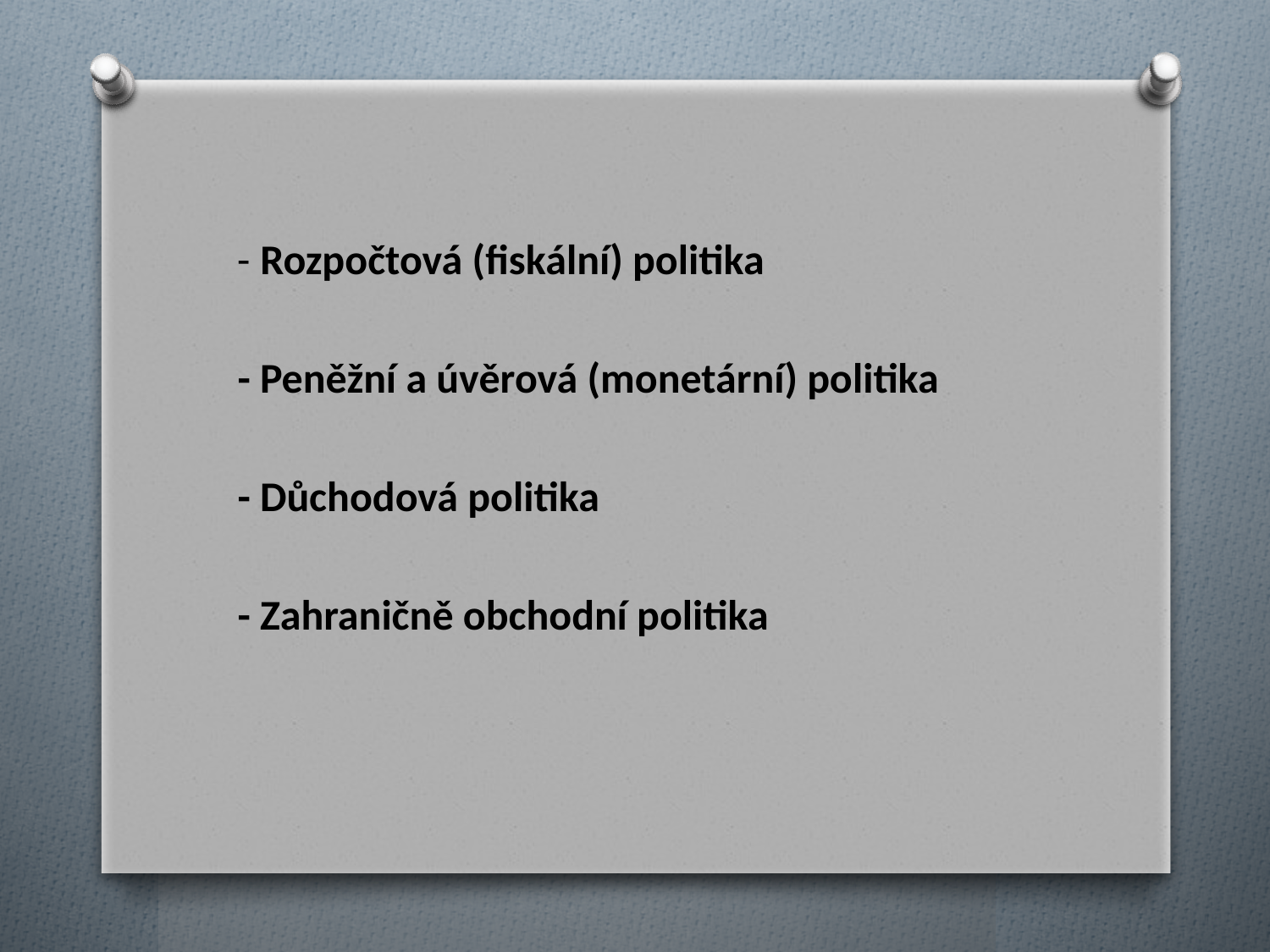

- Rozpočtová (fiskální) politika

- Peněžní a úvěrová (monetární) politika

- Důchodová politika

- Zahraničně obchodní politika